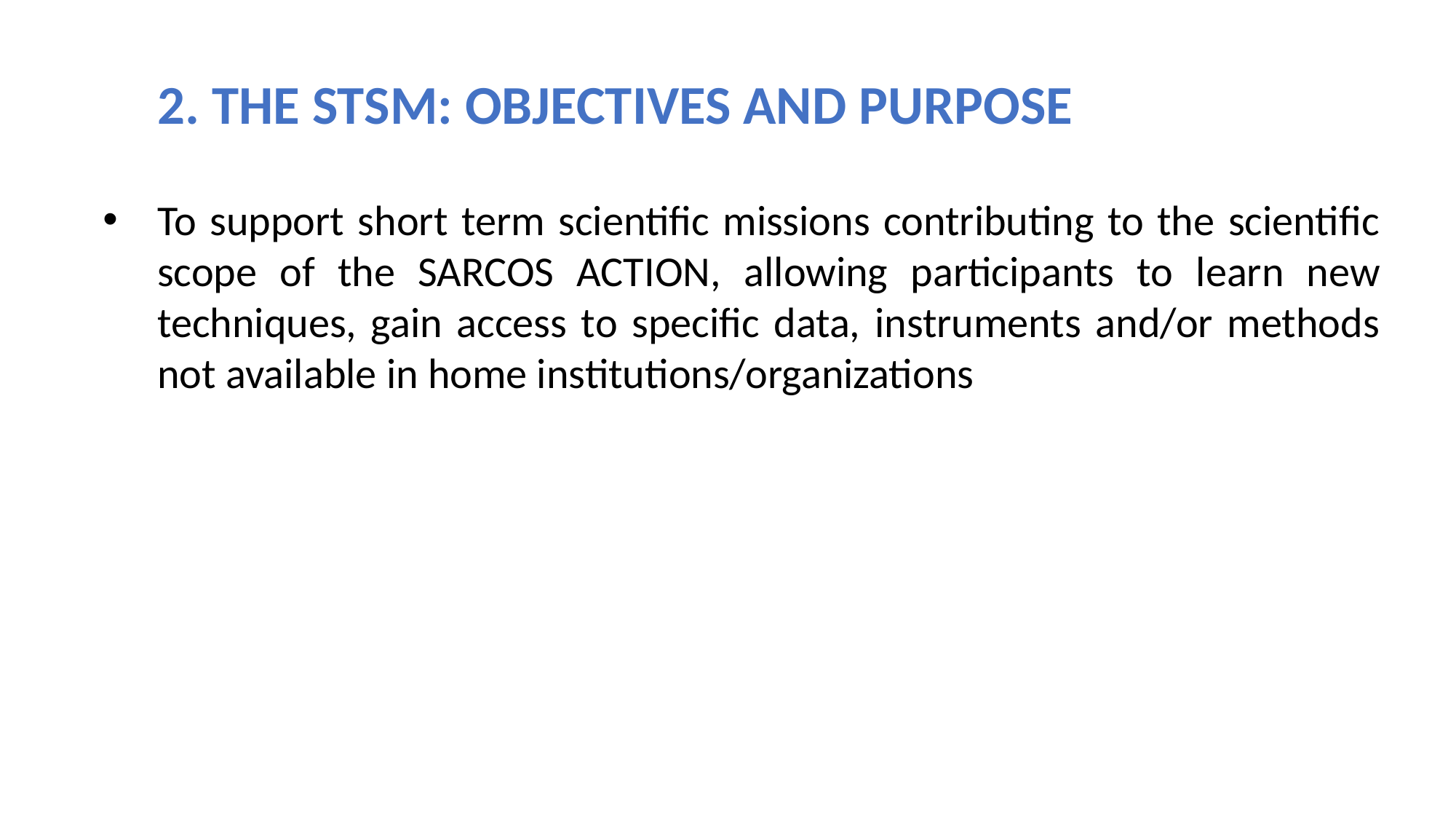

2. THE STSM: OBJECTIVES AND PURPOSE

To support short term scientific missions contributing to the scientific scope of the SARCOS ACTION, allowing participants to learn new techniques, gain access to specific data, instruments and/or methods not available in home institutions/organizations